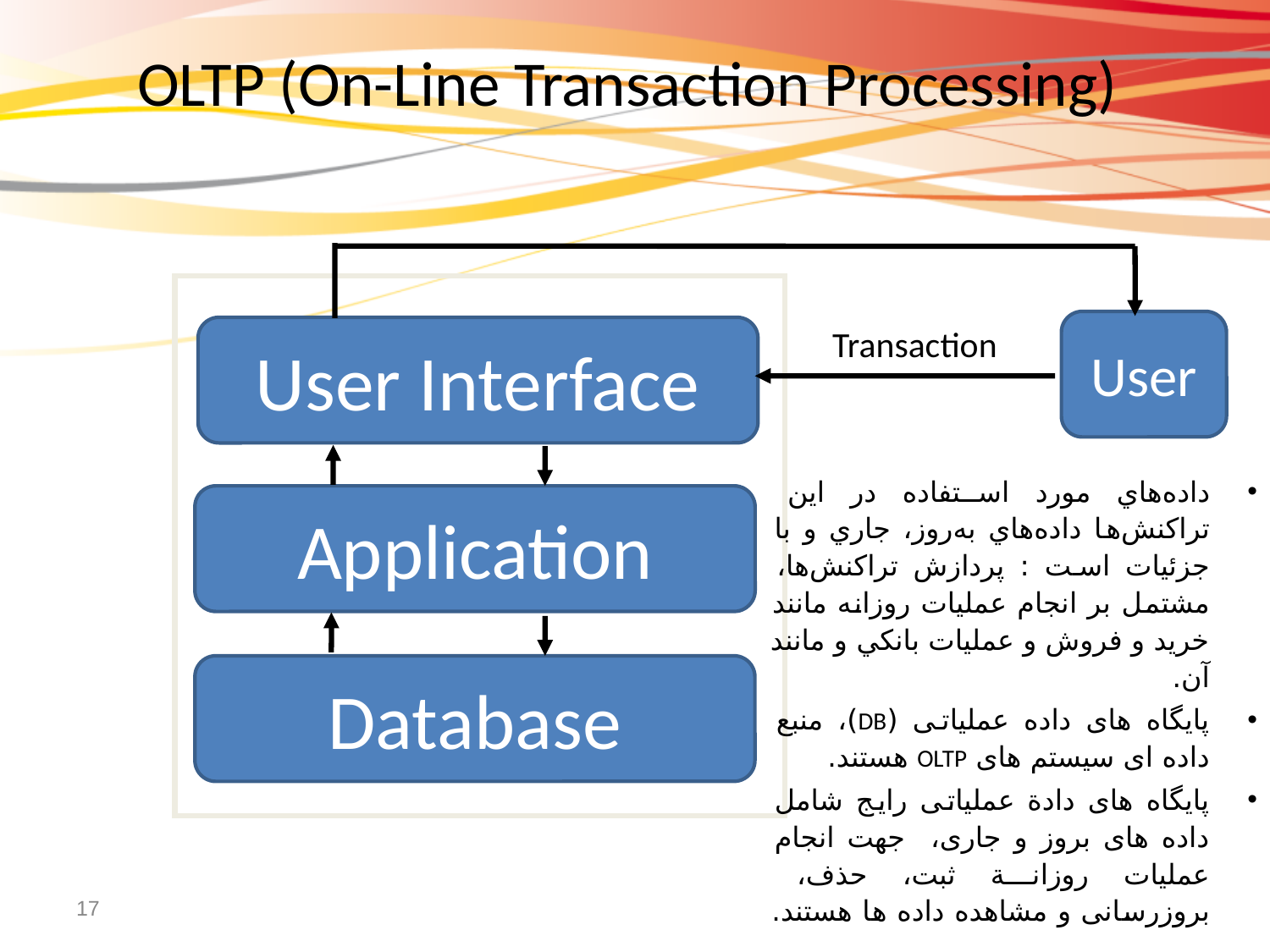

OLTP (On-Line Transaction Processing)

Transaction
User
User Interface

داده‌هاي مورد استفاده در اين تراكنش‌ها داده‌هاي به‌روز، جاري و با جزئيات است : پردازش تراكنش‌ها، مشتمل بر انجام عمليات روزانه مانند خريد و فروش و عمليات بانكي و مانند آن.
پايگاه های داده عملياتی (DB)، منبع داده ای سيستم های OLTP هستند.
پايگاه های دادة عملياتی رايج شامل داده های بروز و جاری،  جهت انجام عمليات روزانة ثبت، حذف، بروزرسانی و مشاهده داده ها هستند.
Application

Database
17